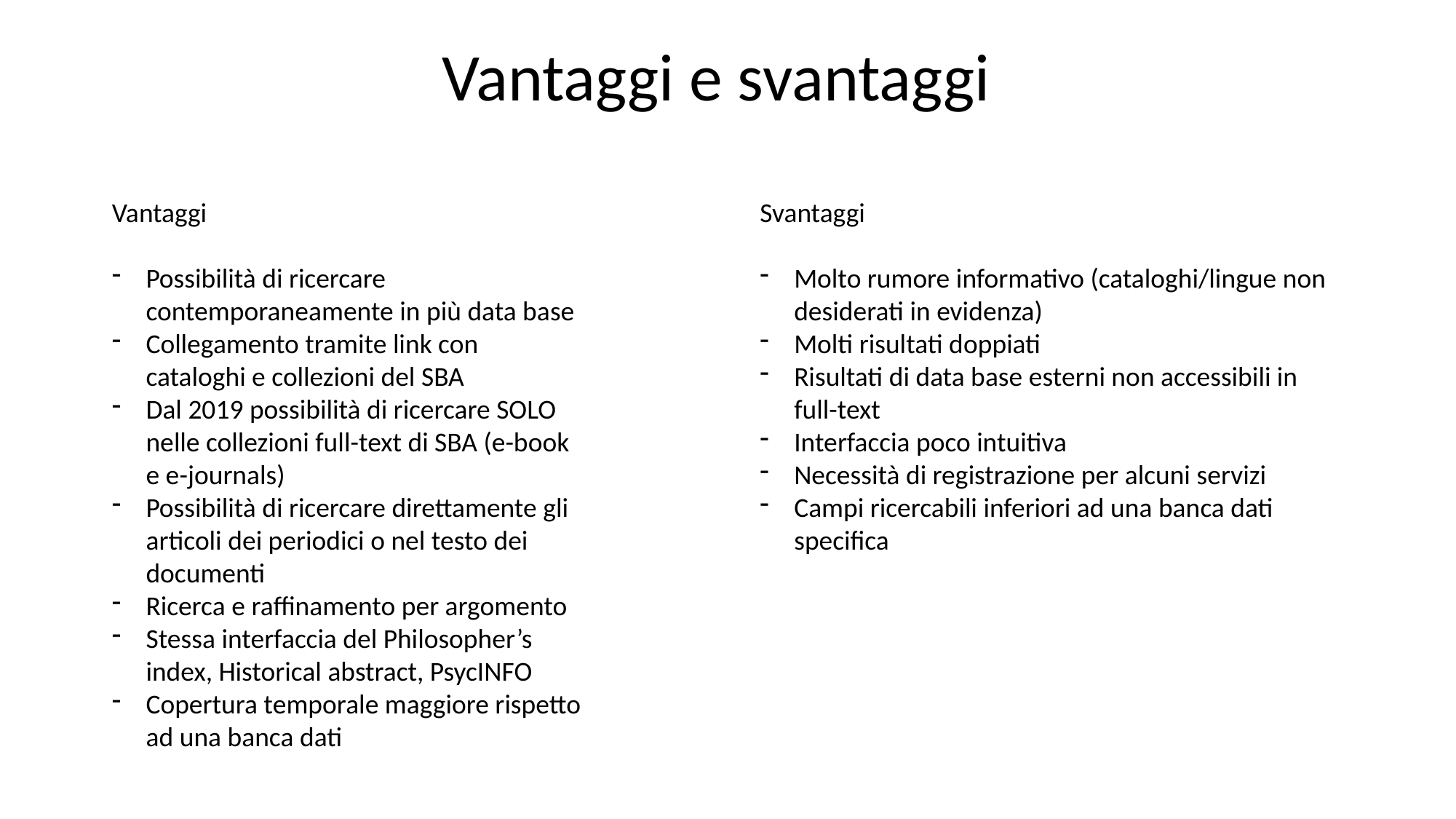

# Vantaggi e svantaggi
Vantaggi

Possibilità di ricercare contemporaneamente in più data base
Collegamento tramite link con  cataloghi e collezioni del SBA
Dal 2019 possibilità di ricercare SOLO nelle collezioni full-text di SBA (e-book e e-journals)
Possibilità di ricercare direttamente gli articoli dei periodici o nel testo dei documenti
Ricerca e raffinamento per argomento
Stessa interfaccia del Philosopher’s index, Historical abstract, PsycINFO
Copertura temporale maggiore rispetto ad una banca dati

Svantaggi

Molto rumore informativo (cataloghi/lingue non desiderati in evidenza)
Molti risultati doppiati
Risultati di data base esterni non accessibili in full-text
Interfaccia poco intuitiva
Necessità di registrazione per alcuni servizi
Campi ricercabili inferiori ad una banca dati specifica